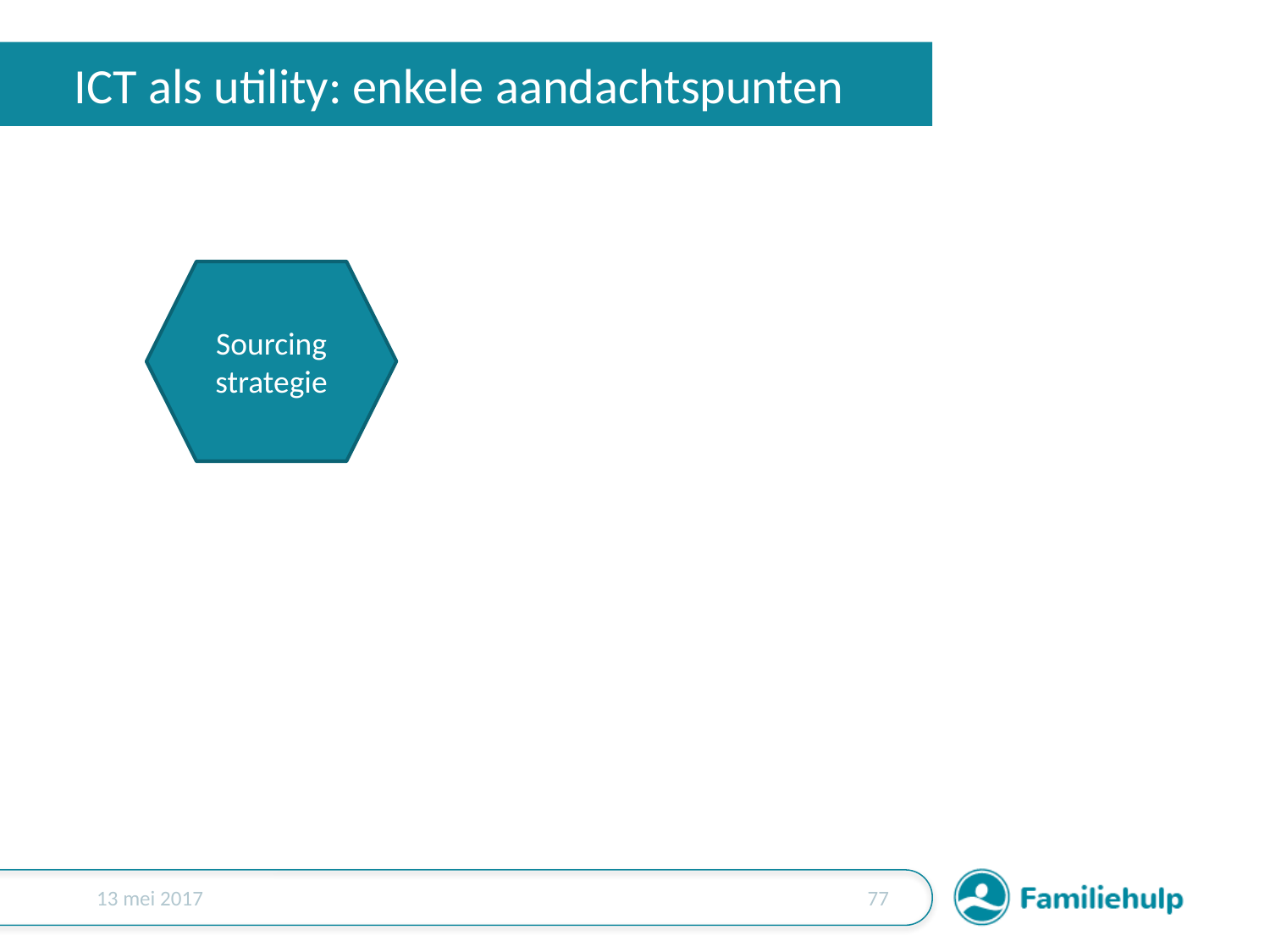

# ICT als utility: enkele aandachtspunten
Sourcing strategie
13 mei 2017
77